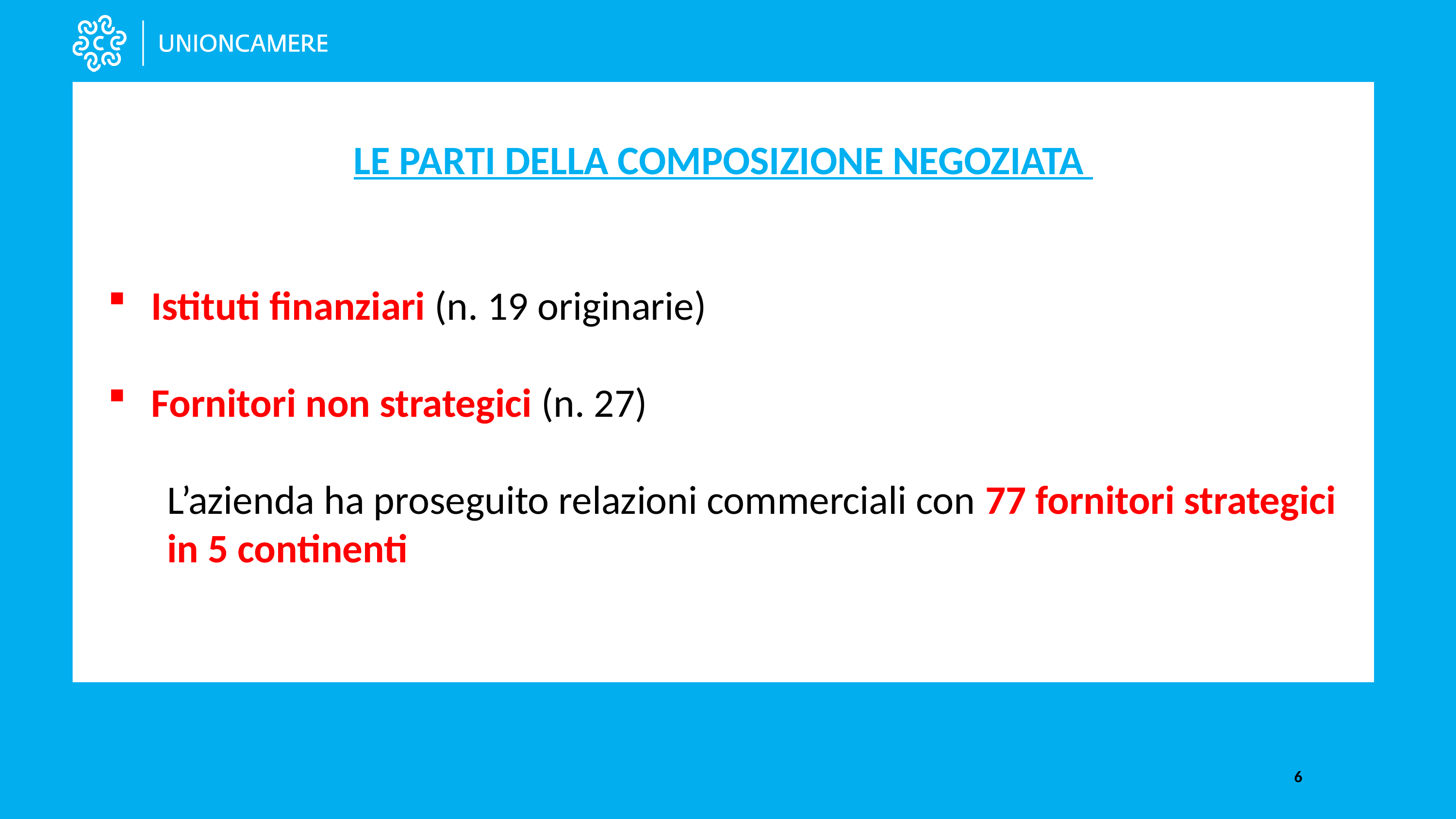

LE PARTI DELLA COMPOSIZIONE NEGOZIATA

Istituti finanziari (n. 19 originarie)

Fornitori non strategici (n. 27)

	L’azienda ha proseguito relazioni commerciali con 77 fornitori strategici
	in 5 continenti

6